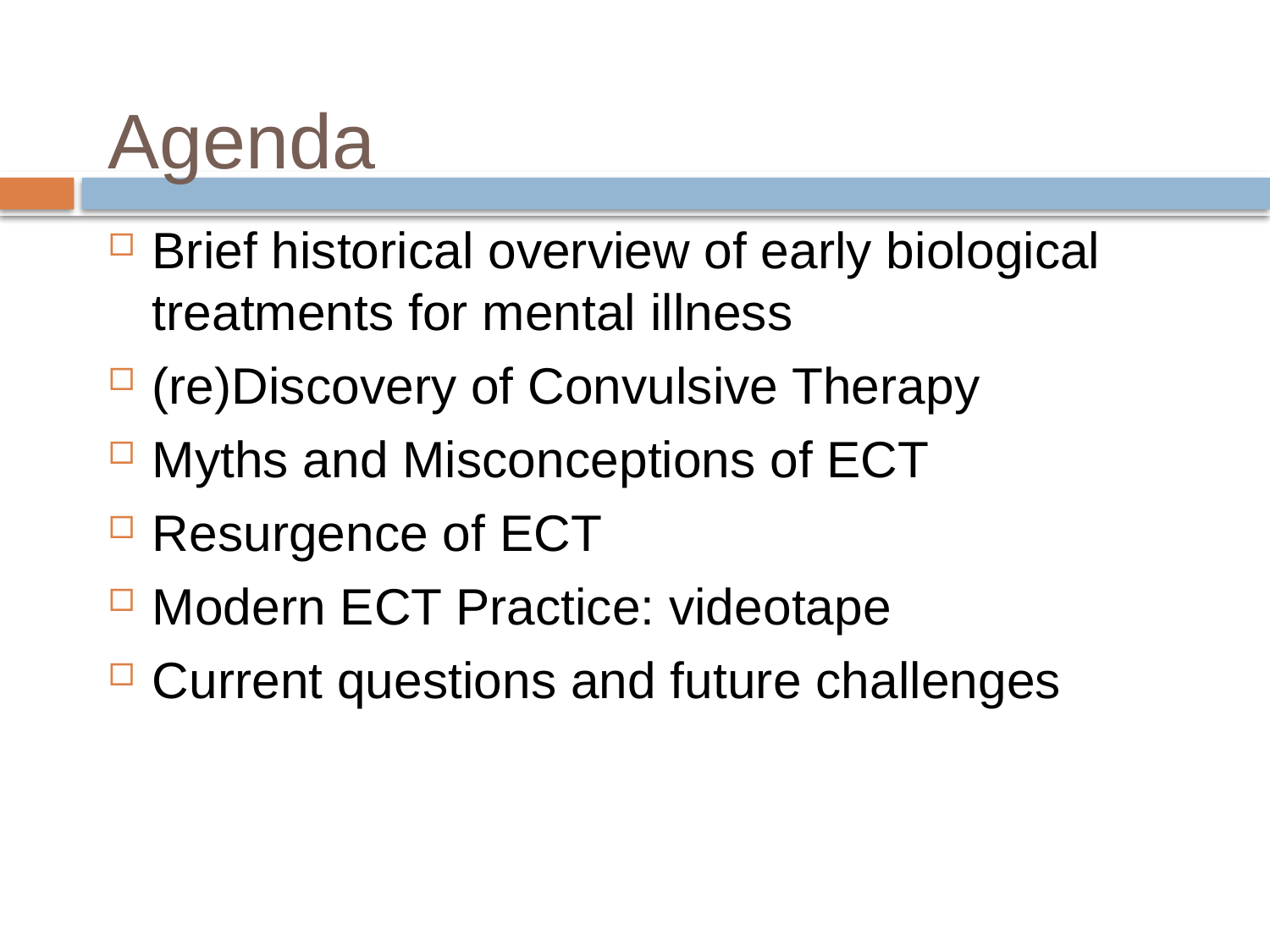

# Agenda
Brief historical overview of early biological treatments for mental illness
(re)Discovery of Convulsive Therapy
Myths and Misconceptions of ECT
Resurgence of ECT
Modern ECT Practice: videotape
Current questions and future challenges